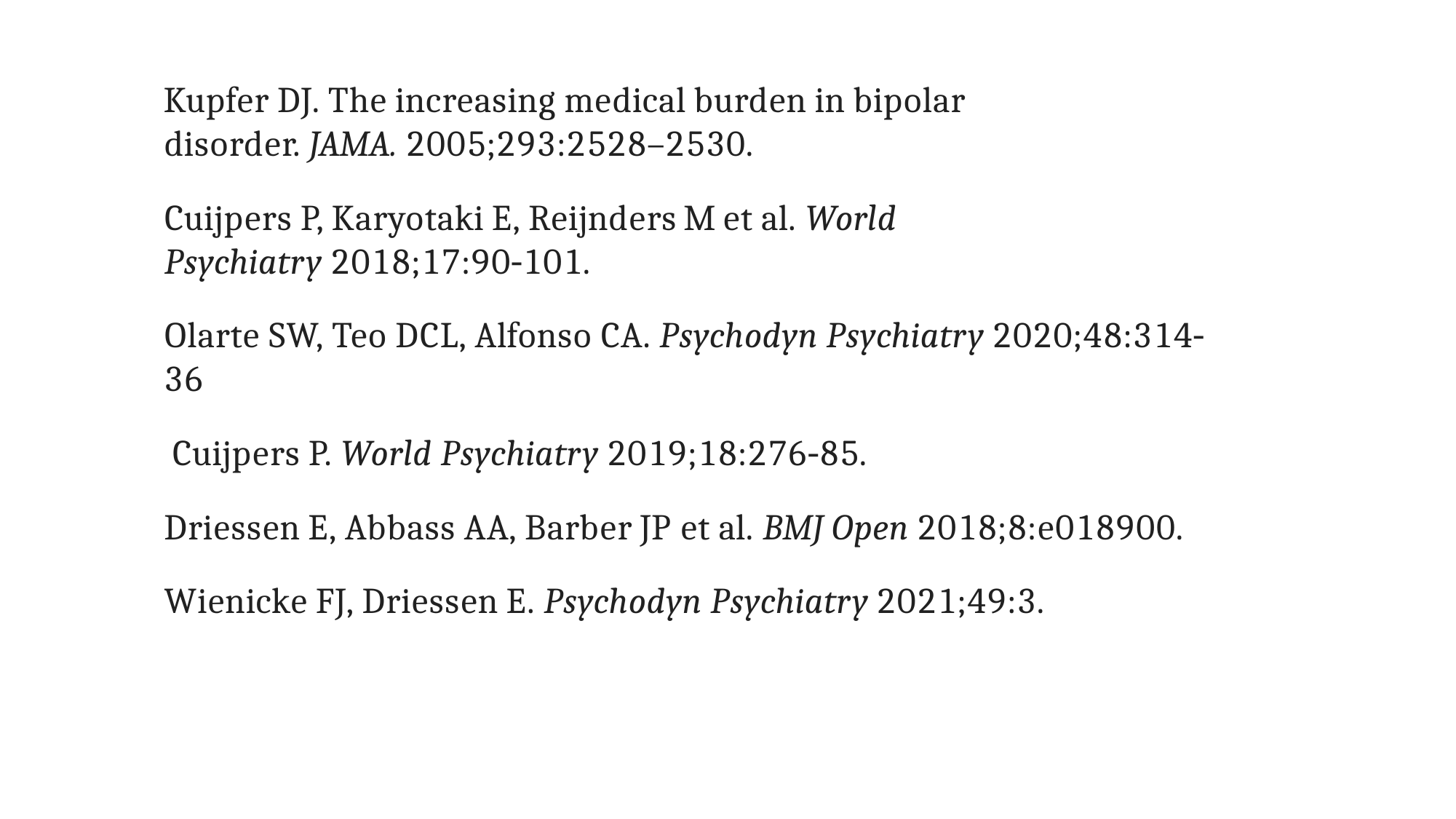

Kupfer DJ. The increasing medical burden in bipolar disorder. JAMA. 2005;293:2528–2530.
Cuijpers P, Karyotaki E, Reijnders M et al. World Psychiatry 2018;17:90‐101.
Olarte SW, Teo DCL, Alfonso CA. Psychodyn Psychiatry 2020;48:314‐36
 Cuijpers P. World Psychiatry 2019;18:276‐85.
Driessen E, Abbass AA, Barber JP et al. BMJ Open 2018;8:e018900.
Wienicke FJ, Driessen E. Psychodyn Psychiatry 2021;49:3.